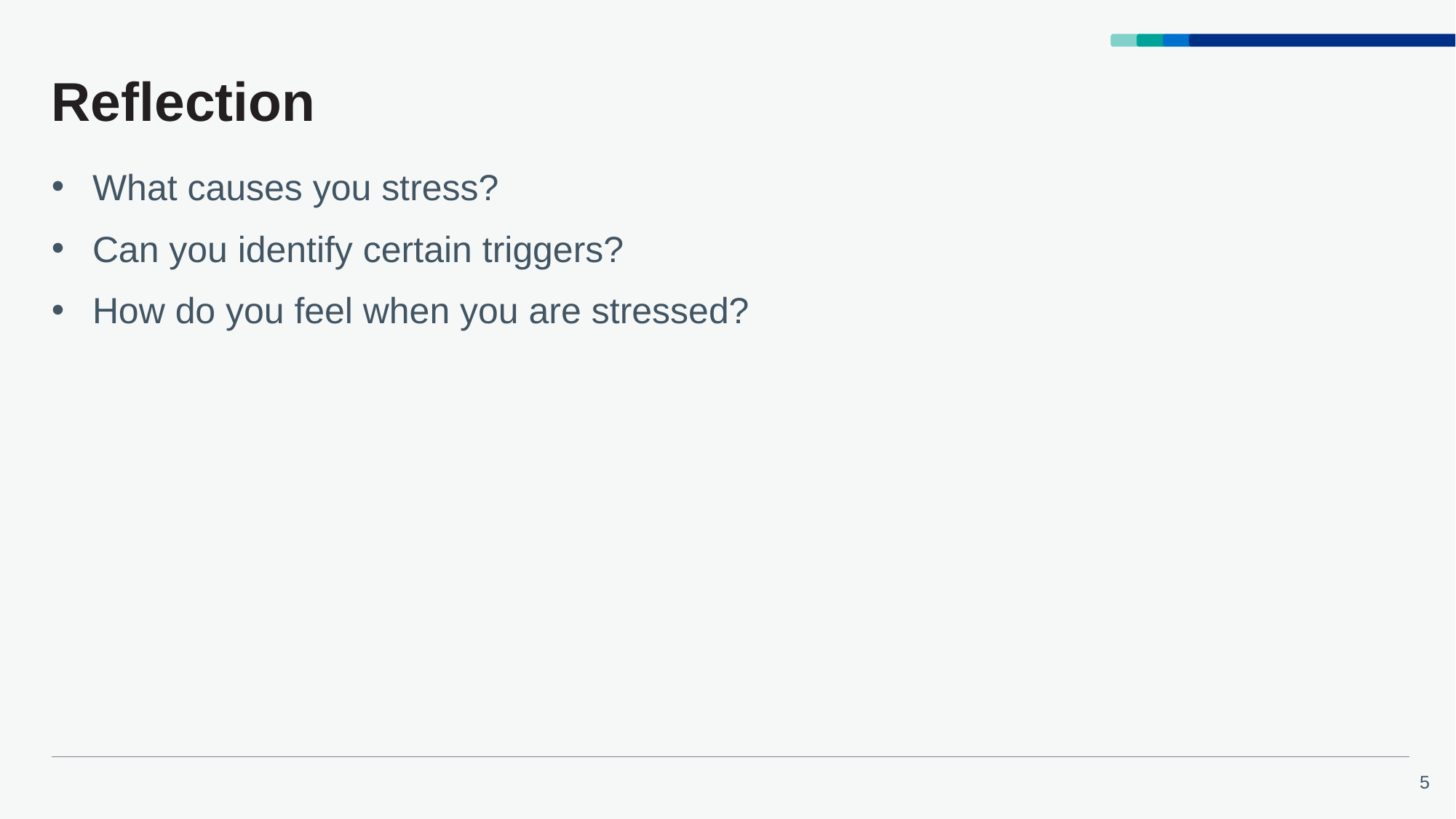

# Reflection
What causes you stress?
Can you identify certain triggers?
How do you feel when you are stressed?